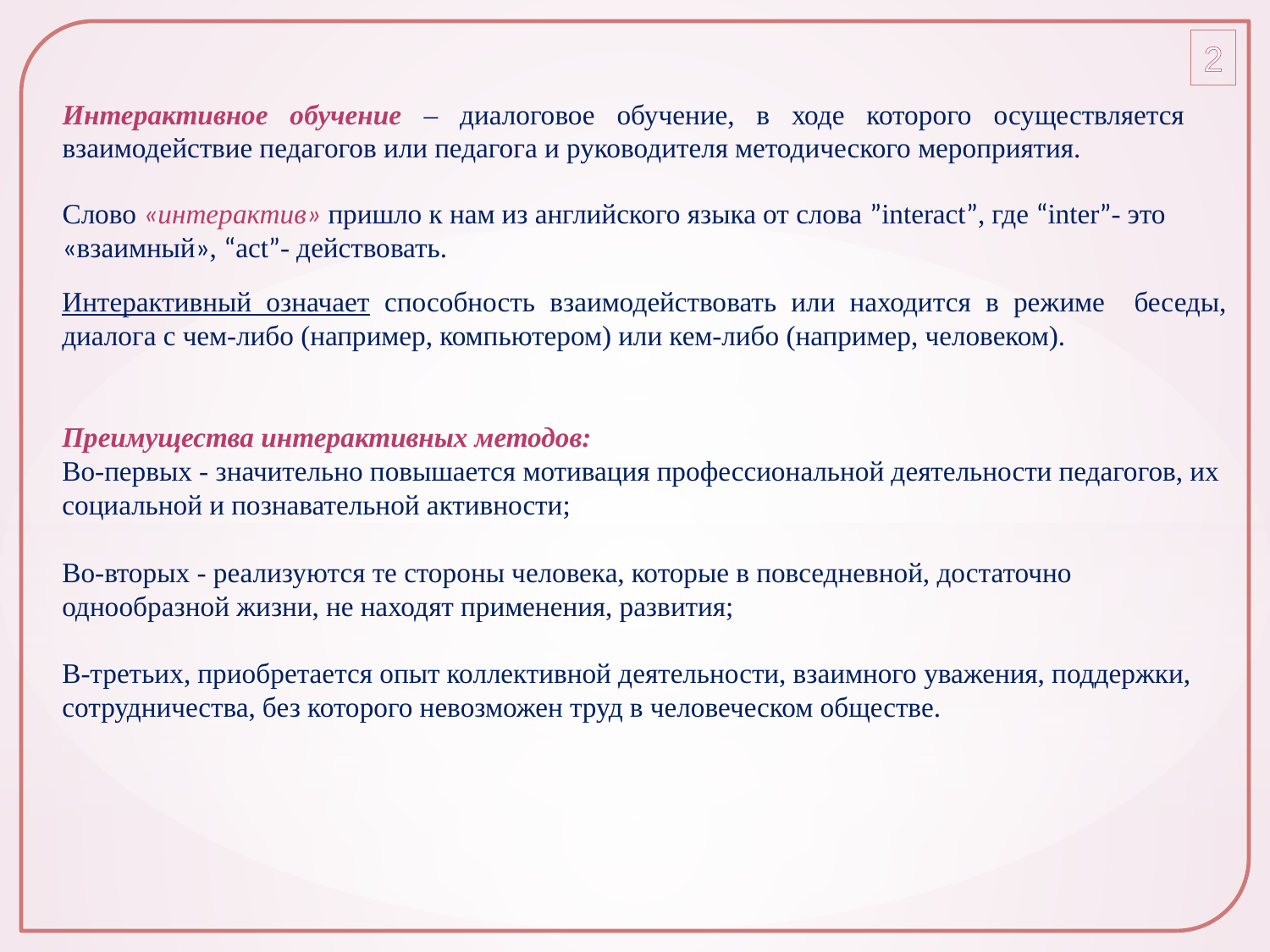

2
Интерактивное обучение – диалоговое обучение, в ходе которого осуществляется  взаимодействие педагогов или педагога и руководителя методического мероприятия.

Слово «интерактив» пришло к нам из английского языка от слова ”interact”, где “inter”- это «взаимный», “act”- действовать.

Интерактивный означает способность взаимодействовать или находится в режиме  беседы, диалога с чем-либо (например, компьютером) или кем-либо (например, человеком).

Преимущества интерактивных методов:
Во-первых - значительно повышается мотивация профессиональной деятельности педагогов, их социальной и познавательной активности;

Во-вторых - реализуются те стороны человека, которые в повседневной, достаточно однообразной жизни, не находят применения, развития;

В-третьих, приобретается опыт коллективной деятельности, взаимного уважения, поддержки, сотрудничества, без которого невозможен труд в человеческом обществе.